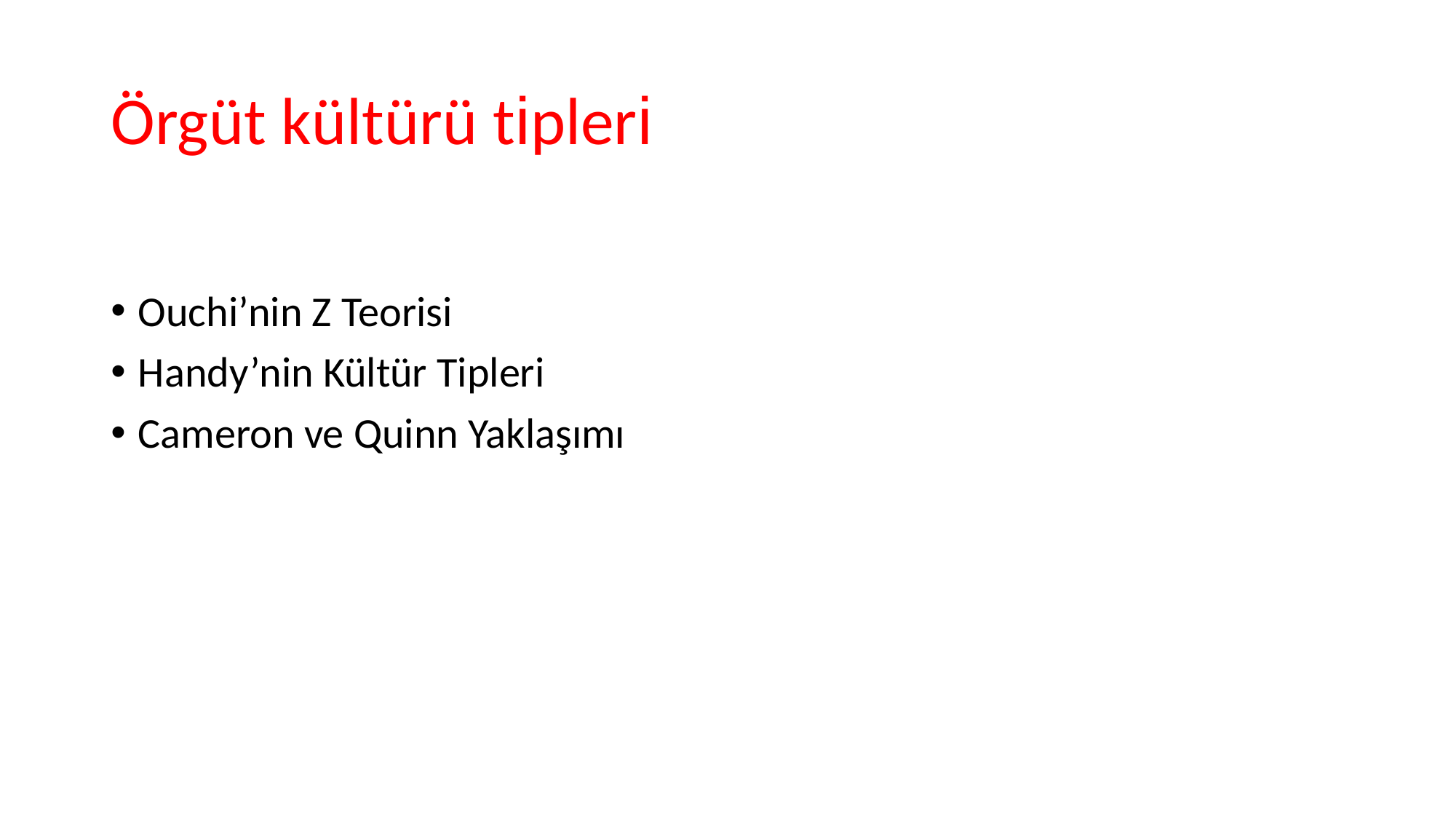

# Örgüt kültürü tipleri

Ouchi’nin Z Teorisi
Handy’nin Kültür Tipleri
Cameron ve Quinn Yaklaşımı